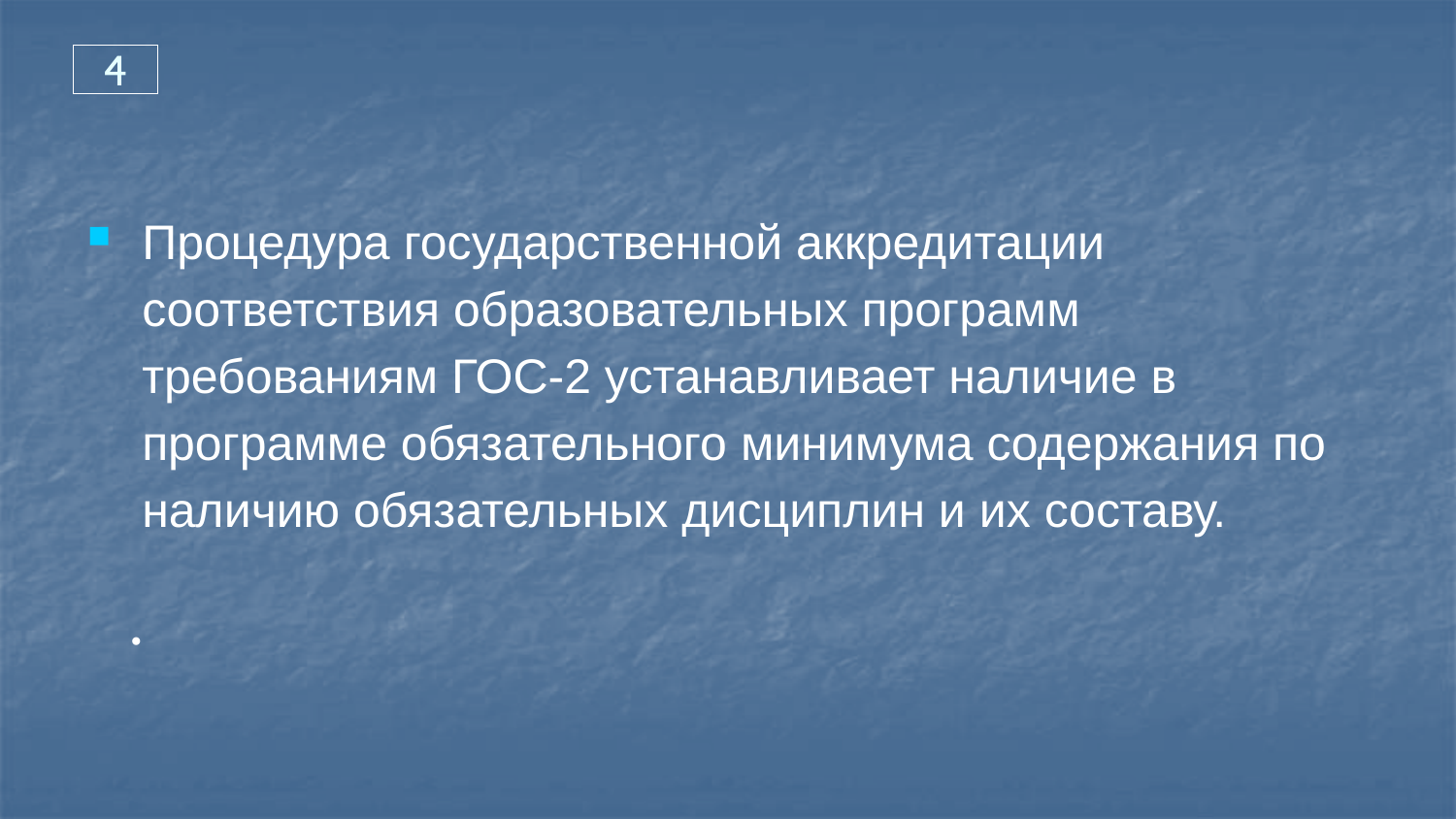

4

Процедура государственной аккредитации соответствия образовательных программ требованиям ГОС-2 устанавливает наличие в программе обязательного минимума содержания по наличию обязательных дисциплин и их составу.
.